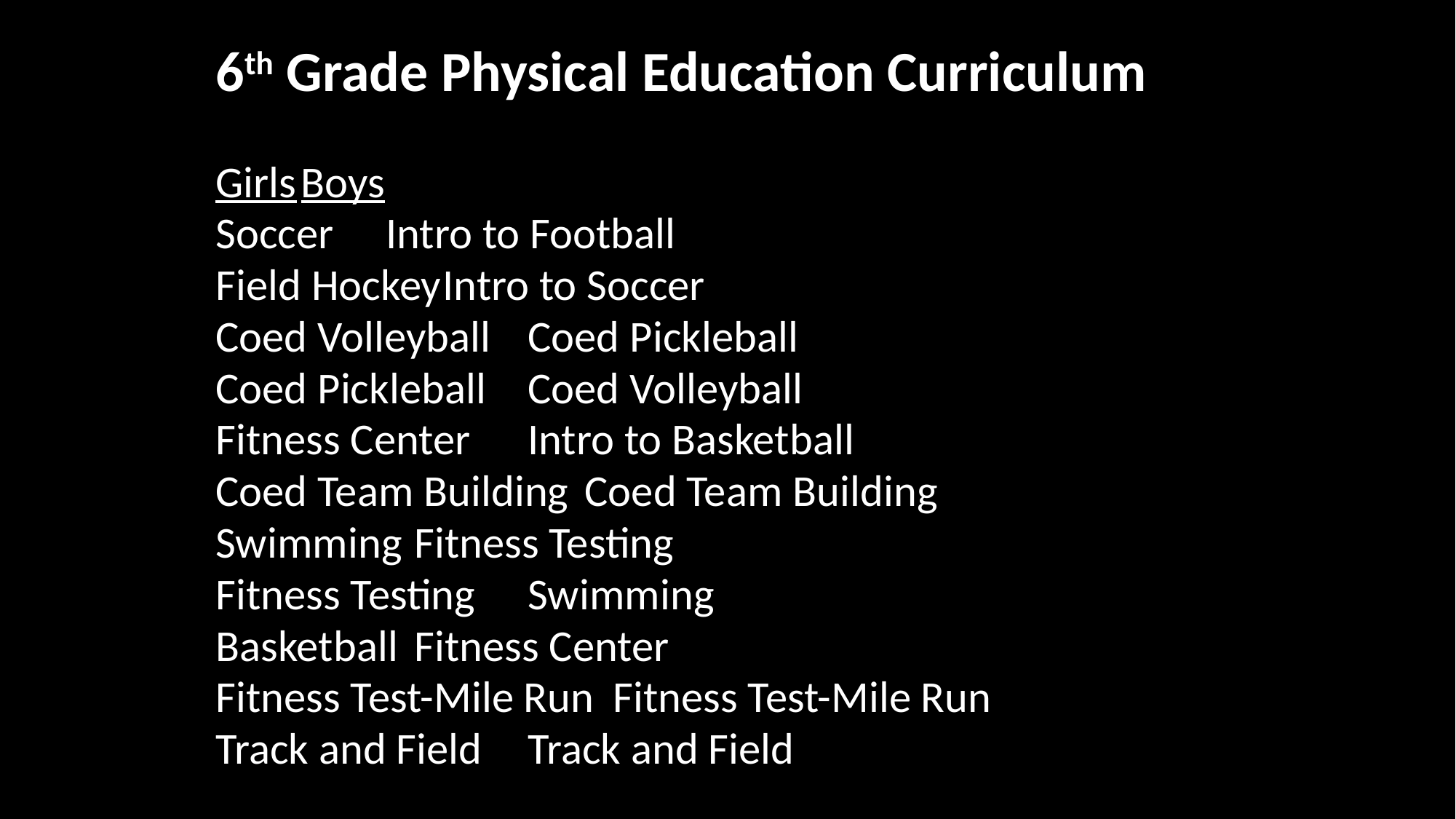

6th Grade Physical Education Curriculum

Girls					Boys
Soccer				Intro to Football
Field Hockey				Intro to Soccer
Coed Volleyball			Coed Pickleball
Coed Pickleball			Coed Volleyball
Fitness Center			Intro to Basketball
Coed Team Building		Coed Team Building
Swimming				Fitness Testing
Fitness Testing			Swimming
Basketball				Fitness Center
Fitness Test-Mile Run		Fitness Test-Mile Run
Track and Field			Track and Field